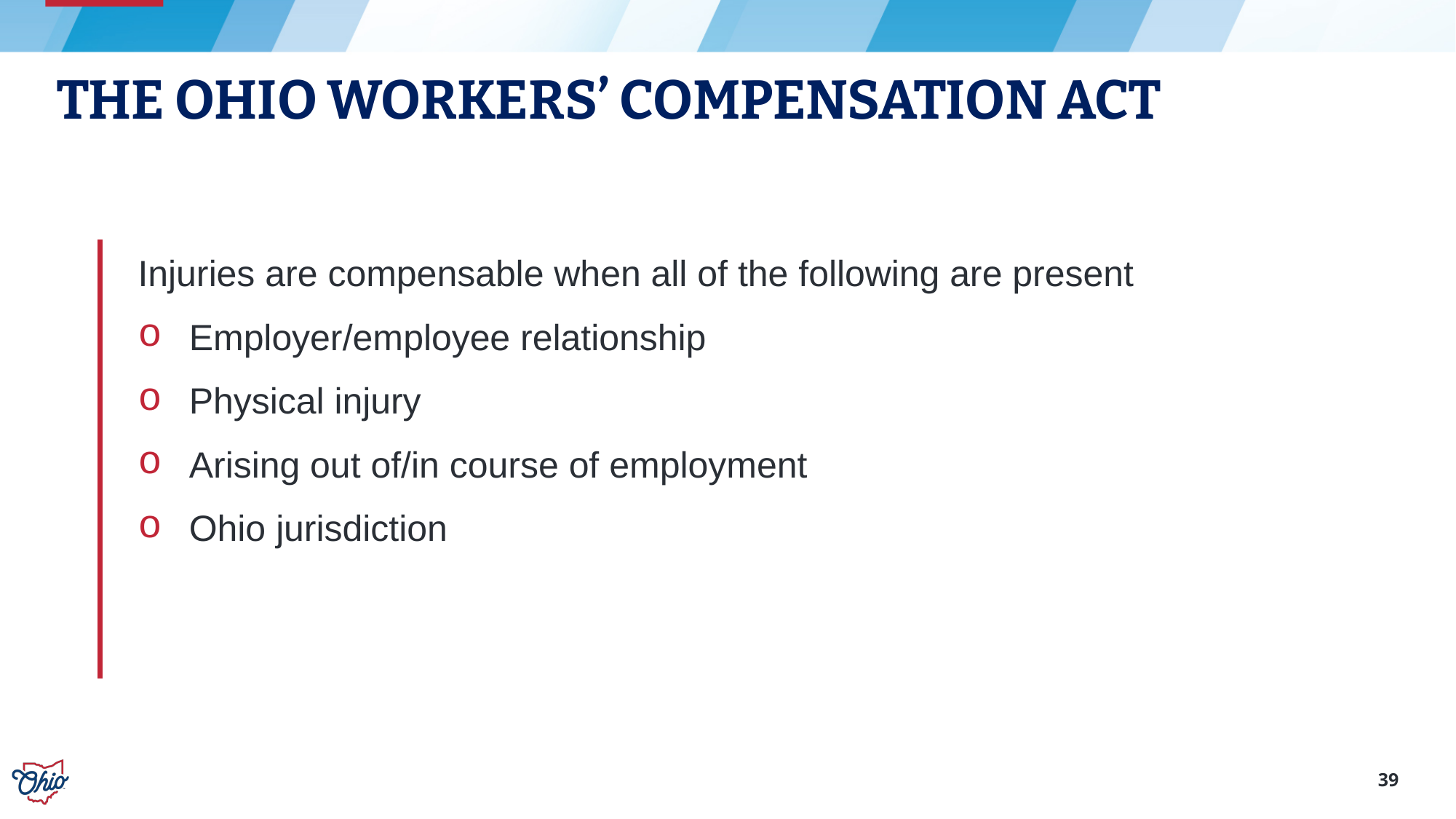

# The Ohio Workers’ Compensation Act
Injuries are compensable when all of the following are present
 Employer/employee relationship
 Physical injury
 Arising out of/in course of employment
 Ohio jurisdiction

39